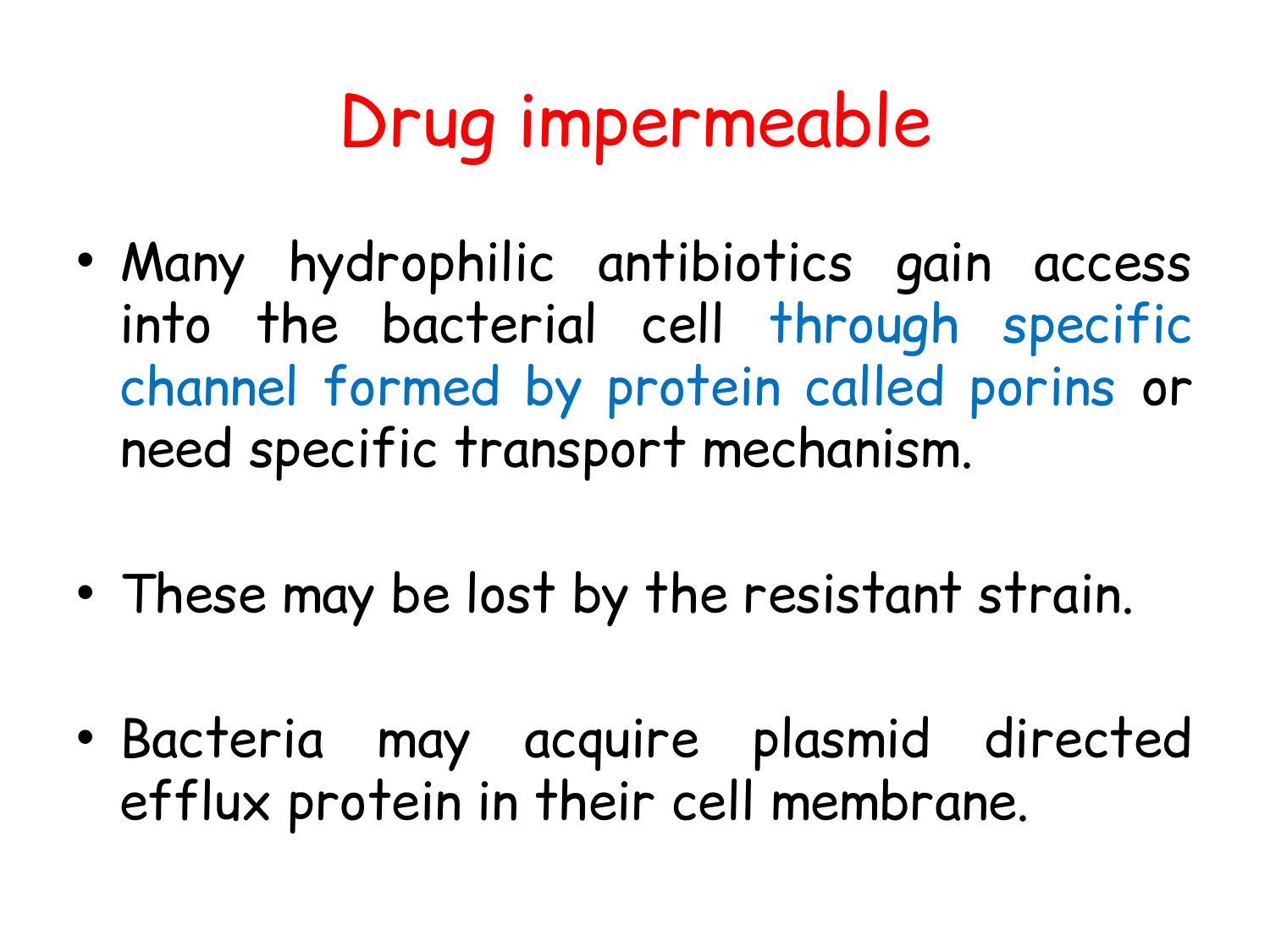

# Drug impermeable
Many hydrophilic antibiotics gain access into the bacterial cell through specific channel formed by protein called porins or need specific transport mechanism.

These may be lost by the resistant strain.

Bacteria may acquire plasmid directed efflux protein in their cell membrane.